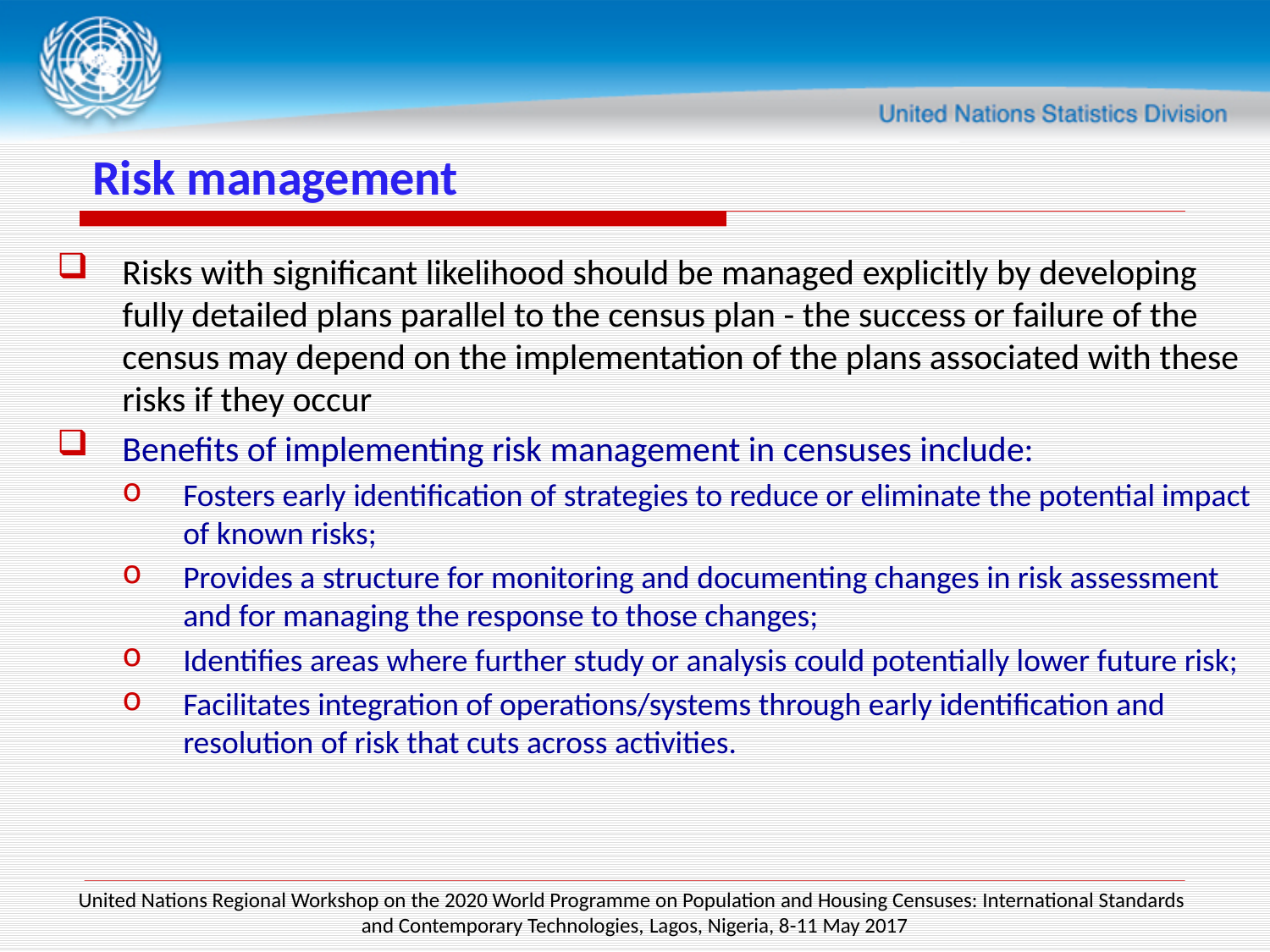

# Risk management
Risks with significant likelihood should be managed explicitly by developing fully detailed plans parallel to the census plan - the success or failure of the census may depend on the implementation of the plans associated with these risks if they occur
Benefits of implementing risk management in censuses include:
Fosters early identification of strategies to reduce or eliminate the potential impact of known risks;
Provides a structure for monitoring and documenting changes in risk assessment and for managing the response to those changes;
Identifies areas where further study or analysis could potentially lower future risk;
Facilitates integration of operations/systems through early identification and resolution of risk that cuts across activities.